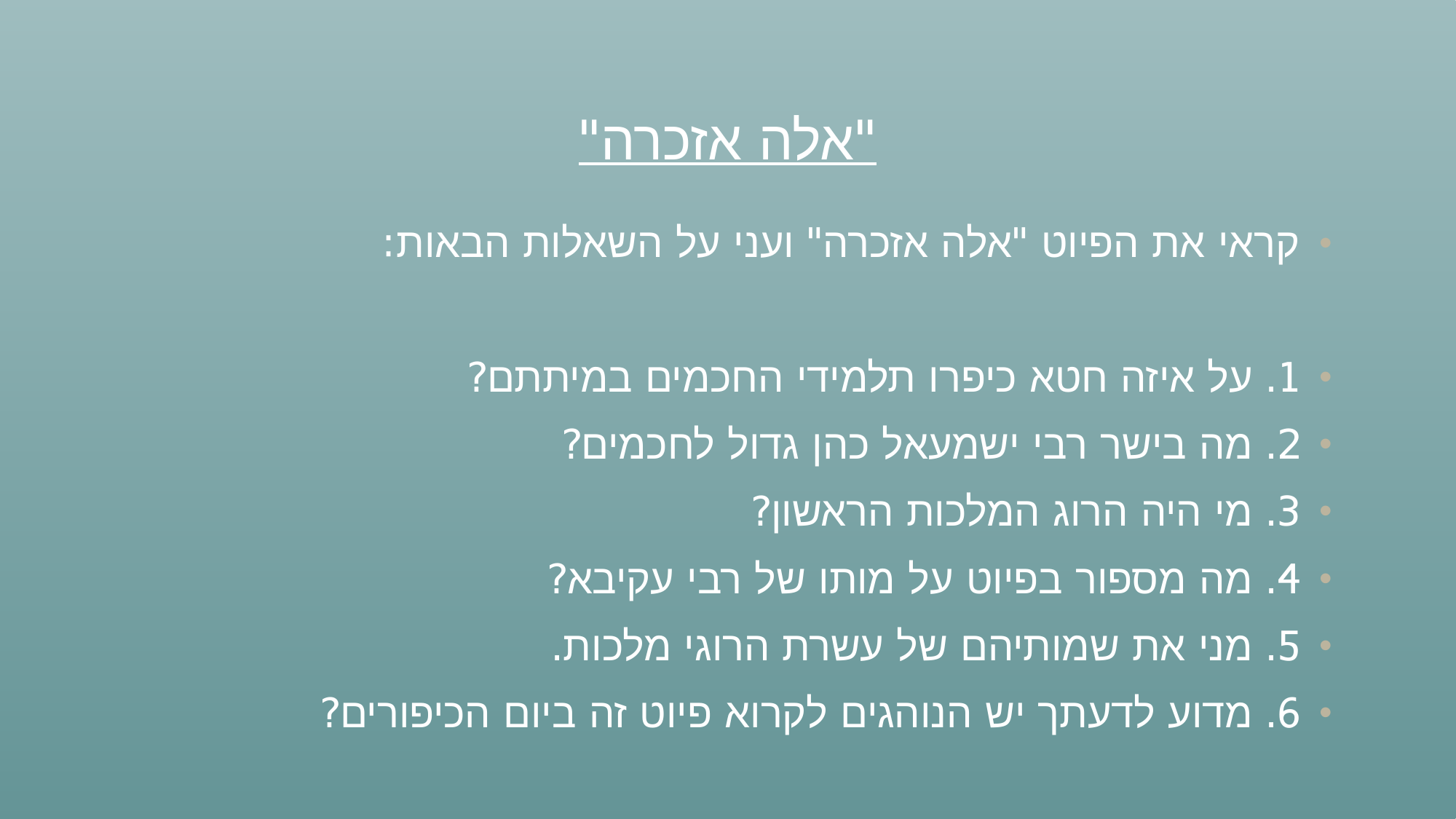

# "אלה אזכרה"
קראי את הפיוט "אלה אזכרה" ועני על השאלות הבאות:

1. על איזה חטא כיפרו תלמידי החכמים במיתתם?
2. מה בישר רבי ישמעאל כהן גדול לחכמים?
3. מי היה הרוג המלכות הראשון?
4. מה מספור בפיוט על מותו של רבי עקיבא?
5. מני את שמותיהם של עשרת הרוגי מלכות.
6. מדוע לדעתך יש הנוהגים לקרוא פיוט זה ביום הכיפורים?